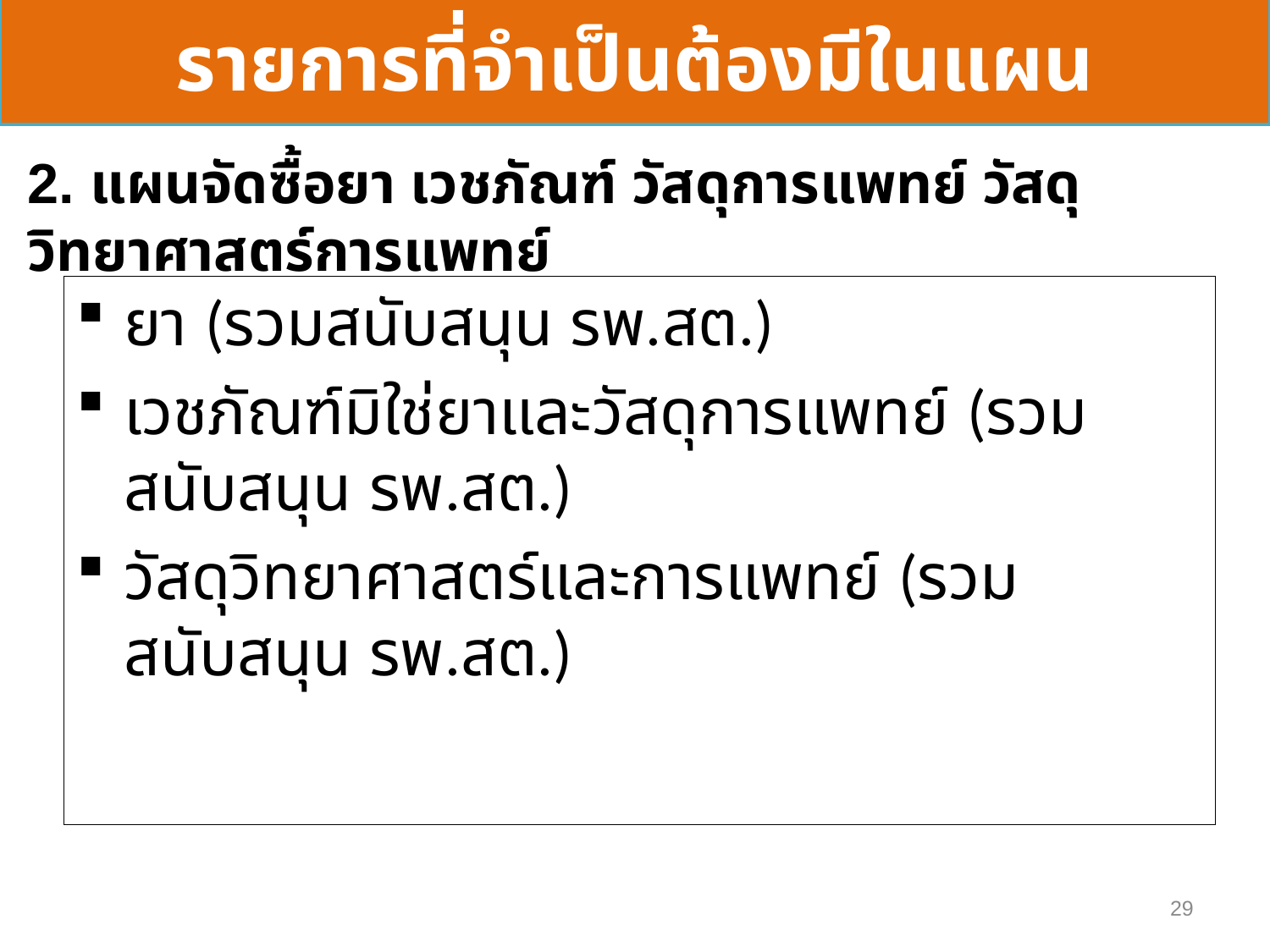

# รายการที่จำเป็นต้องมีในแผน
2. แผนจัดซื้อยา เวชภัณฑ์ วัสดุการแพทย์ วัสดุวิทยาศาสตร์การแพทย์
ยา (รวมสนับสนุน รพ.สต.)
เวชภัณฑ์มิใช่ยาและวัสดุการแพทย์ (รวมสนับสนุน รพ.สต.)
วัสดุวิทยาศาสตร์และการแพทย์ (รวมสนับสนุน รพ.สต.)

29